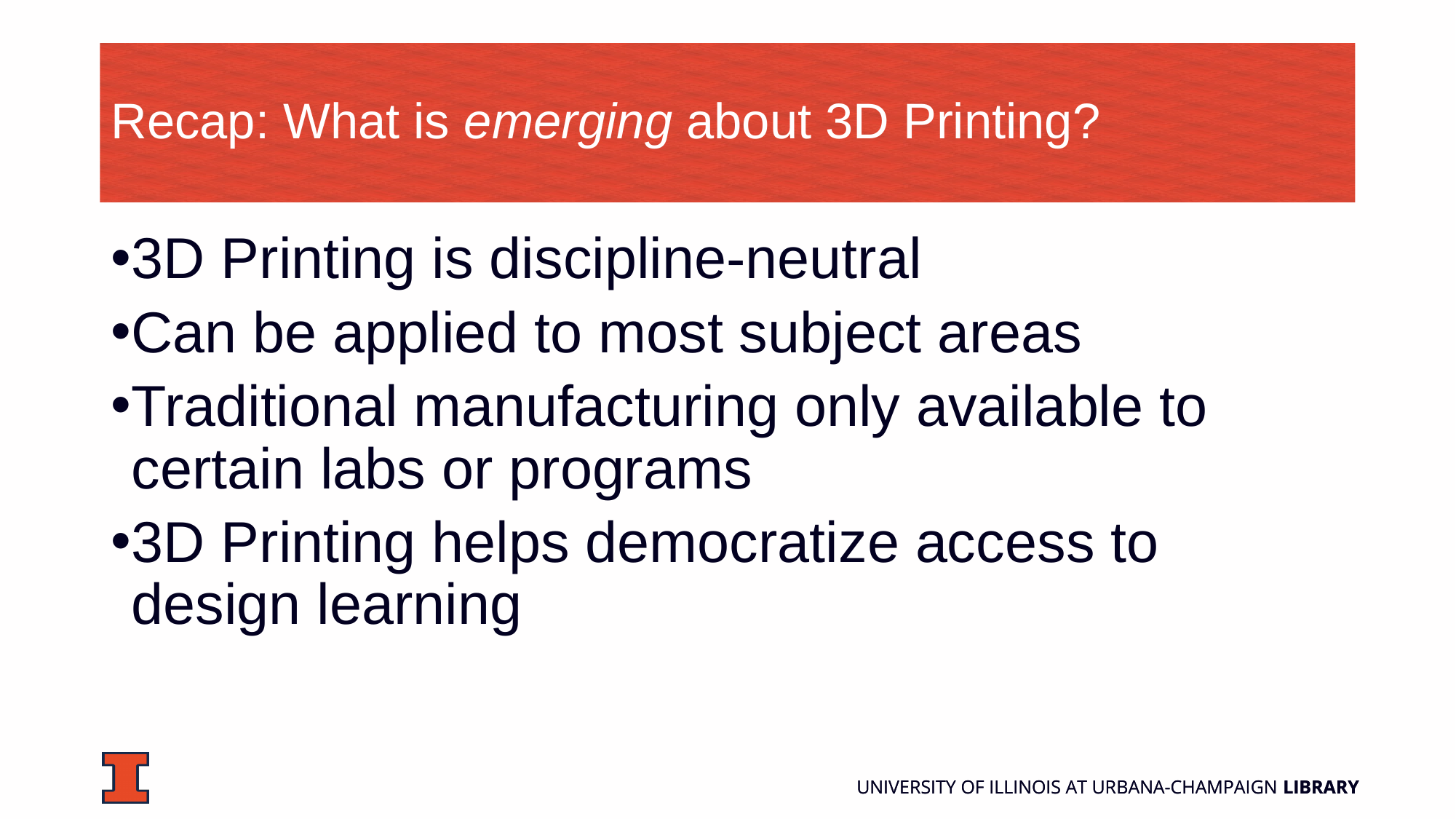

# Recap: What is emerging about 3D Printing?
3D Printing is discipline-neutral
Can be applied to most subject areas
Traditional manufacturing only available to certain labs or programs
3D Printing helps democratize access to design learning